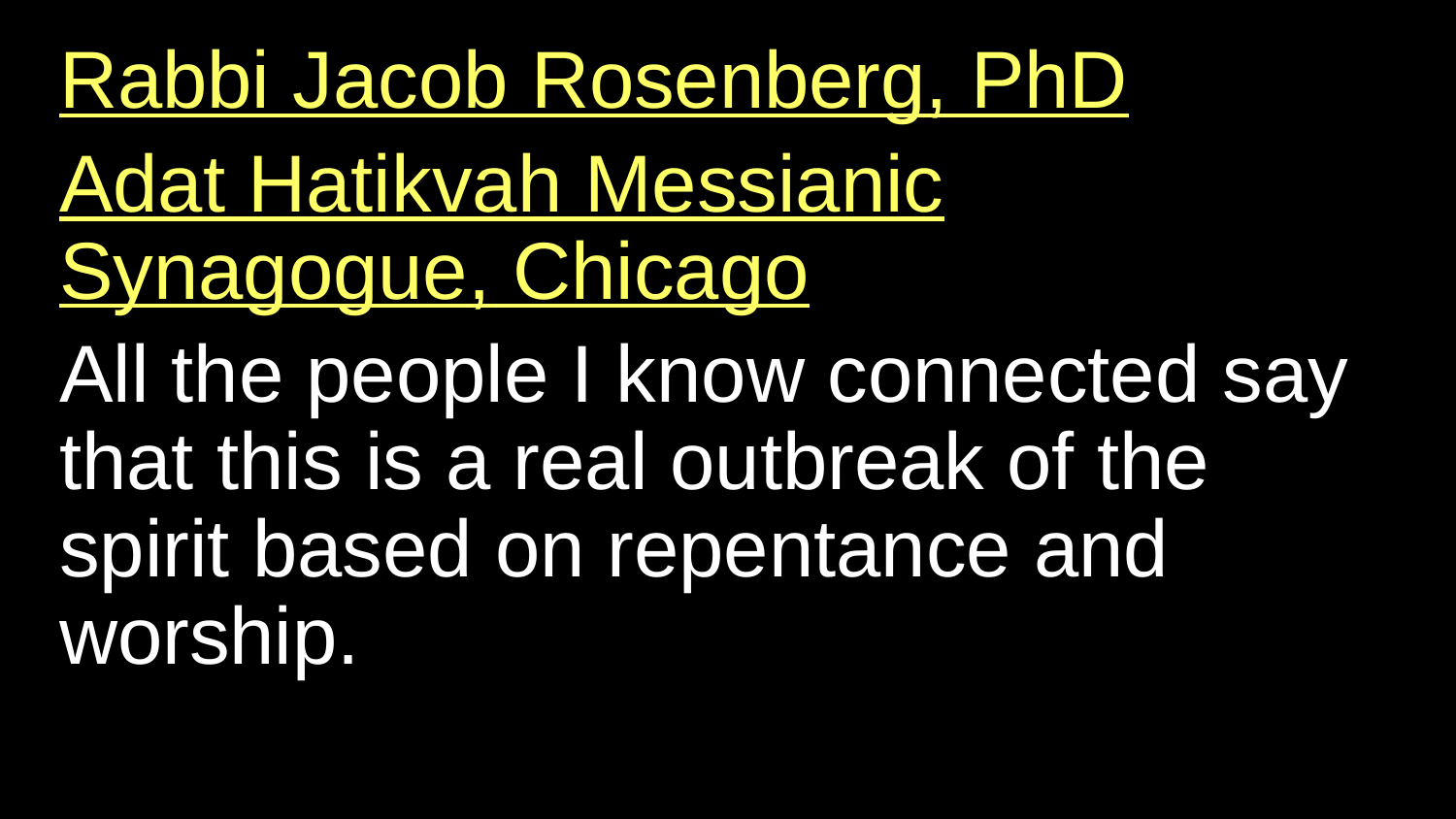

Rabbi Jacob Rosenberg, PhD
Adat Hatikvah Messianic Synagogue, Chicago
All the people I know connected say that this is a real outbreak of the spirit based on repentance and worship.